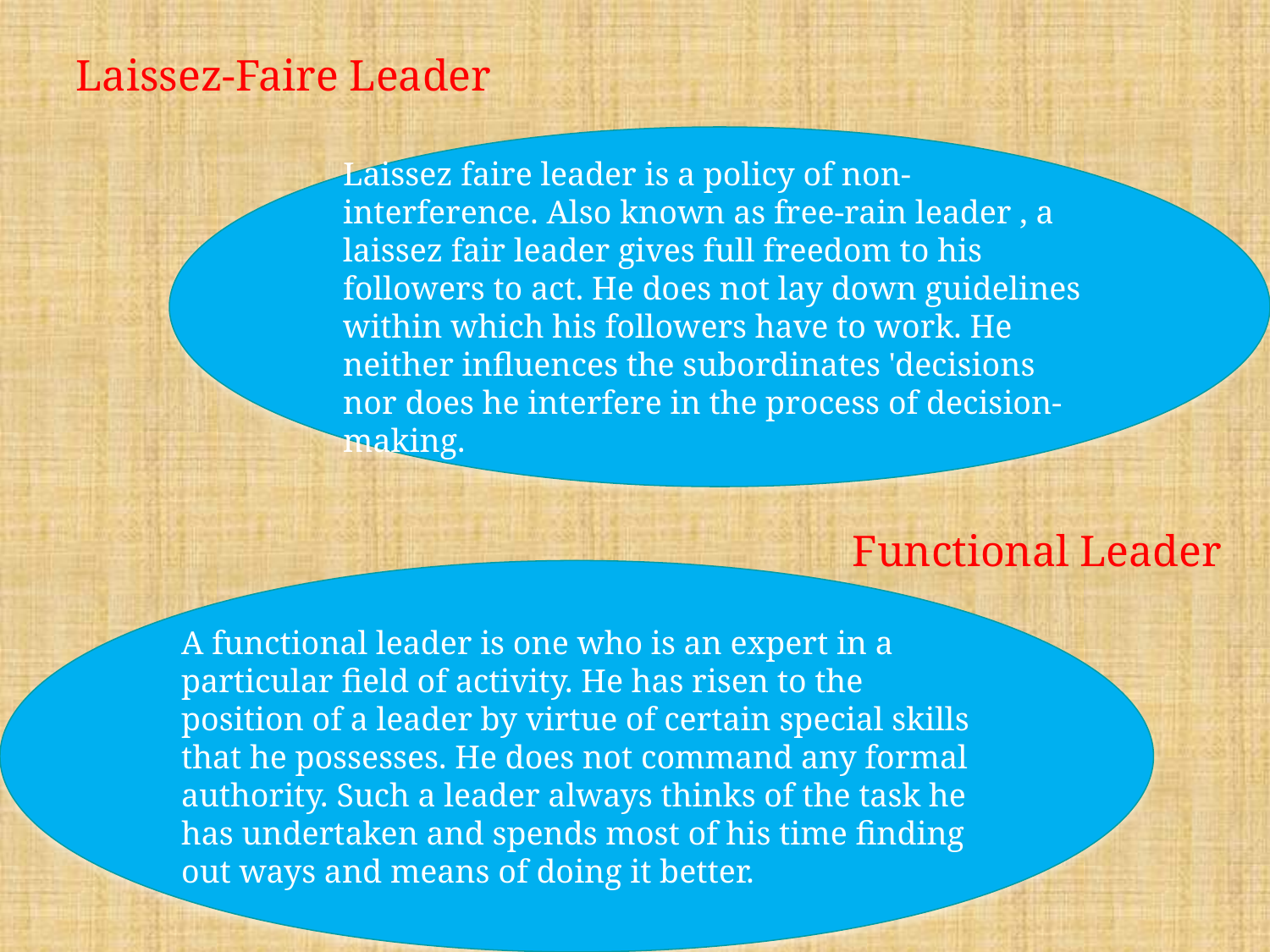

Laissez-Faire Leader
Laissez faire leader is a policy of non-interference. Also known as free-rain leader , a laissez fair leader gives full freedom to his followers to act. He does not lay down guidelines within which his followers have to work. He neither influences the subordinates 'decisions nor does he interfere in the process of decision-making.
         Functional Leader
A functional leader is one who is an expert in a particular field of activity. He has risen to the position of a leader by virtue of certain special skills that he possesses. He does not command any formal authority. Such a leader always thinks of the task he has undertaken and spends most of his time finding out ways and means of doing it better.